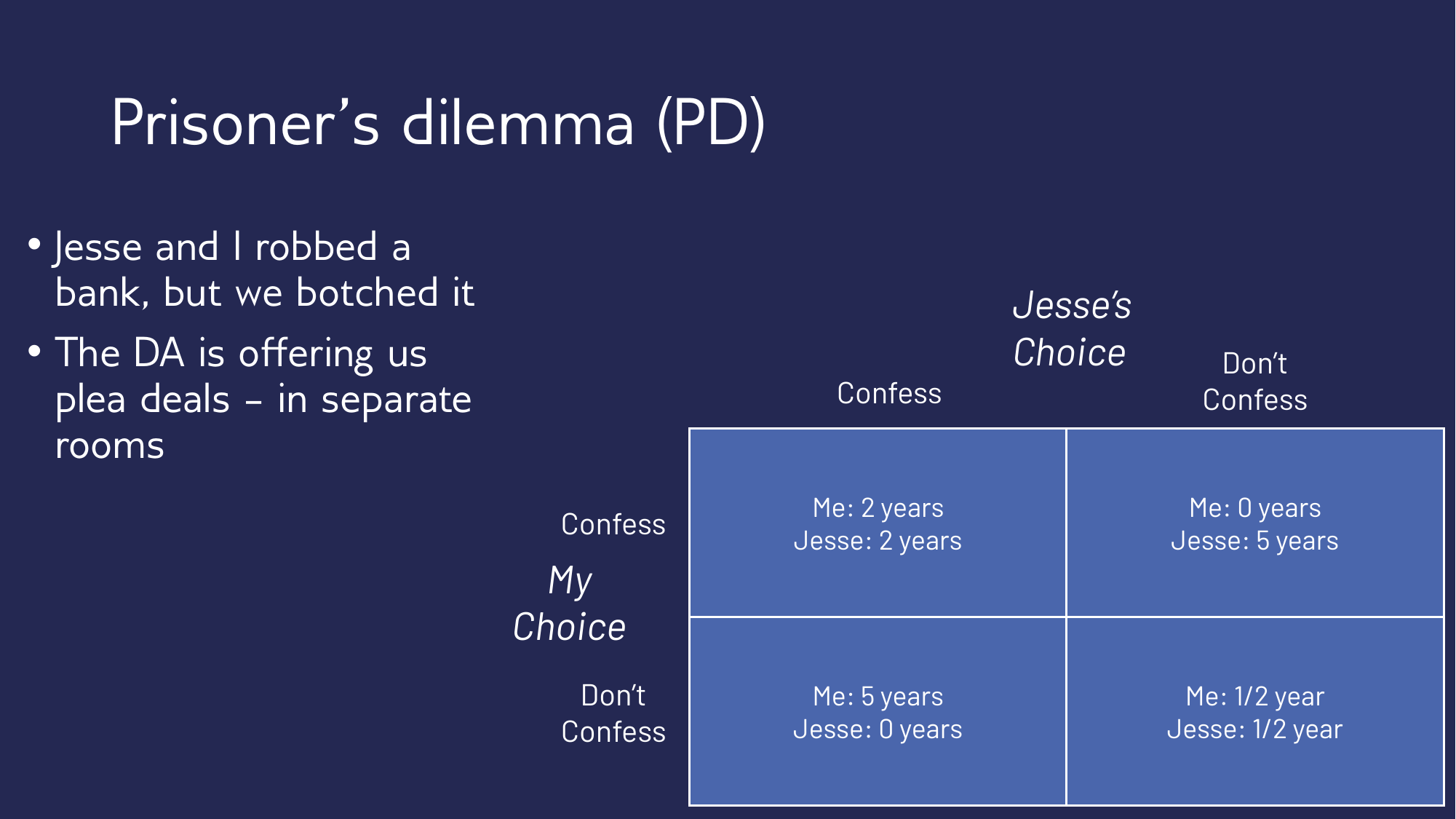

# Prisoner’s dilemma (PD)
Jesse and I robbed a bank, but we botched it
The DA is offering us plea deals – in separate rooms
Jesse’s
Choice
Don’t
Confess
Confess
Me: 2 years
Jesse: 2 years
Me: 0 years
Jesse: 5 years
Confess
My
Choice
Me: 5 years
Jesse: 0 years
Me: 1/2 year
Jesse: 1/2 year
Don’t
Confess